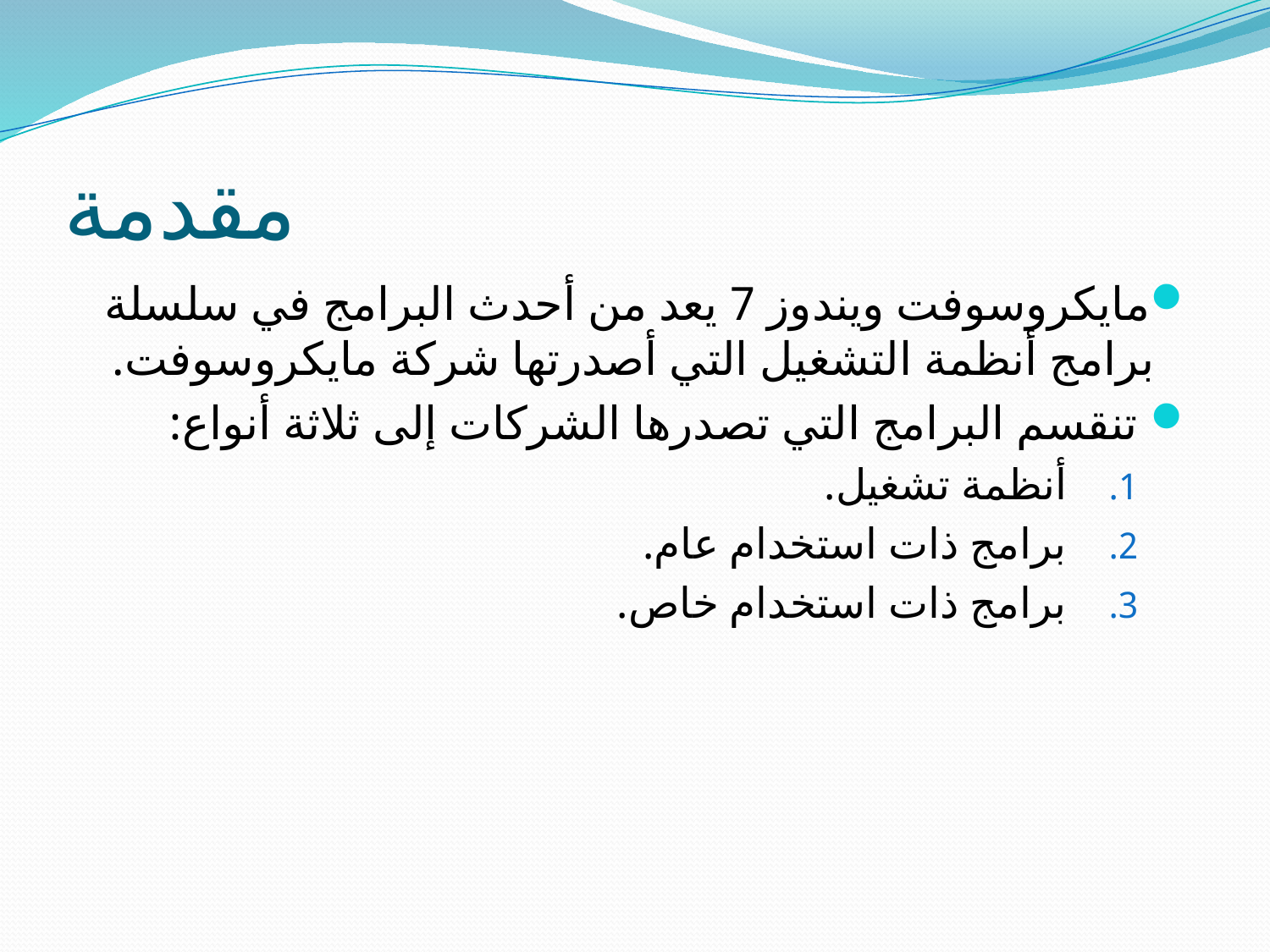

# مقدمة
مايكروسوفت ويندوز 7 يعد من أحدث البرامج في سلسلة برامج أنظمة التشغيل التي أصدرتها شركة مايكروسوفت.
 تنقسم البرامج التي تصدرها الشركات إلى ثلاثة أنواع:
أنظمة تشغيل.
برامج ذات استخدام عام.
برامج ذات استخدام خاص.